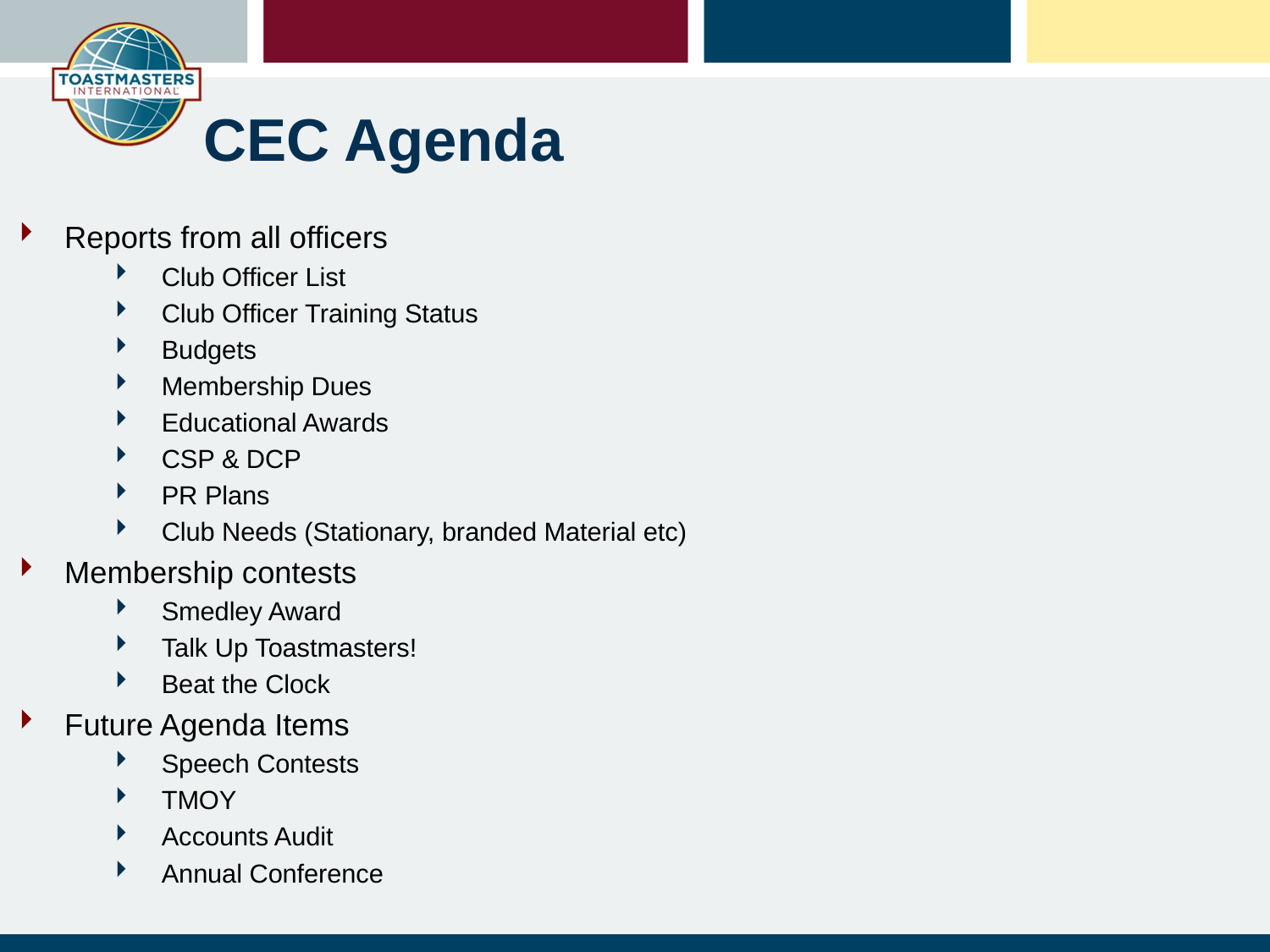

# CEC Agenda
Reports from all officers
Club Officer List
Club Officer Training Status
Budgets
Membership Dues
Educational Awards
CSP & DCP
PR Plans
Club Needs (Stationary, branded Material etc)
Membership contests
Smedley Award
Talk Up Toastmasters!
Beat the Clock
Future Agenda Items
Speech Contests
TMOY
Accounts Audit
Annual Conference